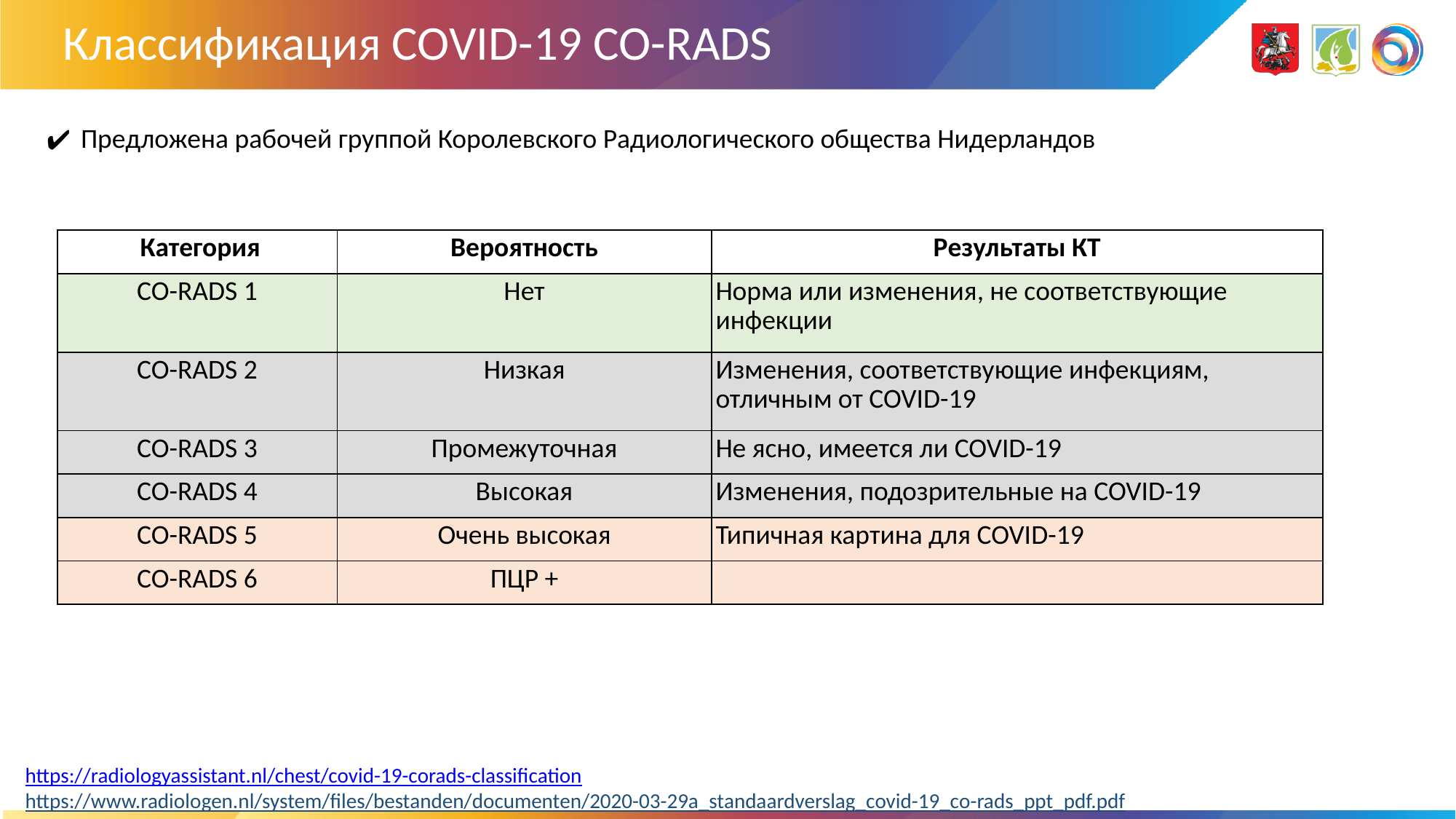

# Классификация COVID-19 CO-RADS
Предложена рабочей группой Королевского Радиологического общества Нидерландов
| Категория | Вероятность | Результаты КТ |
| --- | --- | --- |
| CO-RADS 1 | Нет | Норма или изменения, не соответствующие инфекции |
| CO-RADS 2 | Низкая | Изменения, соответствующие инфекциям, отличным от COVID-19 |
| CO-RADS 3 | Промежуточная | Не ясно, имеется ли COVID-19 |
| CO-RADS 4 | Высокая | Изменения, подозрительные на COVID-19 |
| CO-RADS 5 | Очень высокая | Типичная картина для COVID-19 |
| CO-RADS 6 | ПЦР + |  |
https://radiologyassistant.nl/chest/covid-19-corads-classification
https://www.radiologen.nl/system/files/bestanden/documenten/2020-03-29a_standaardverslag_covid-19_co-rads_ppt_pdf.pdf